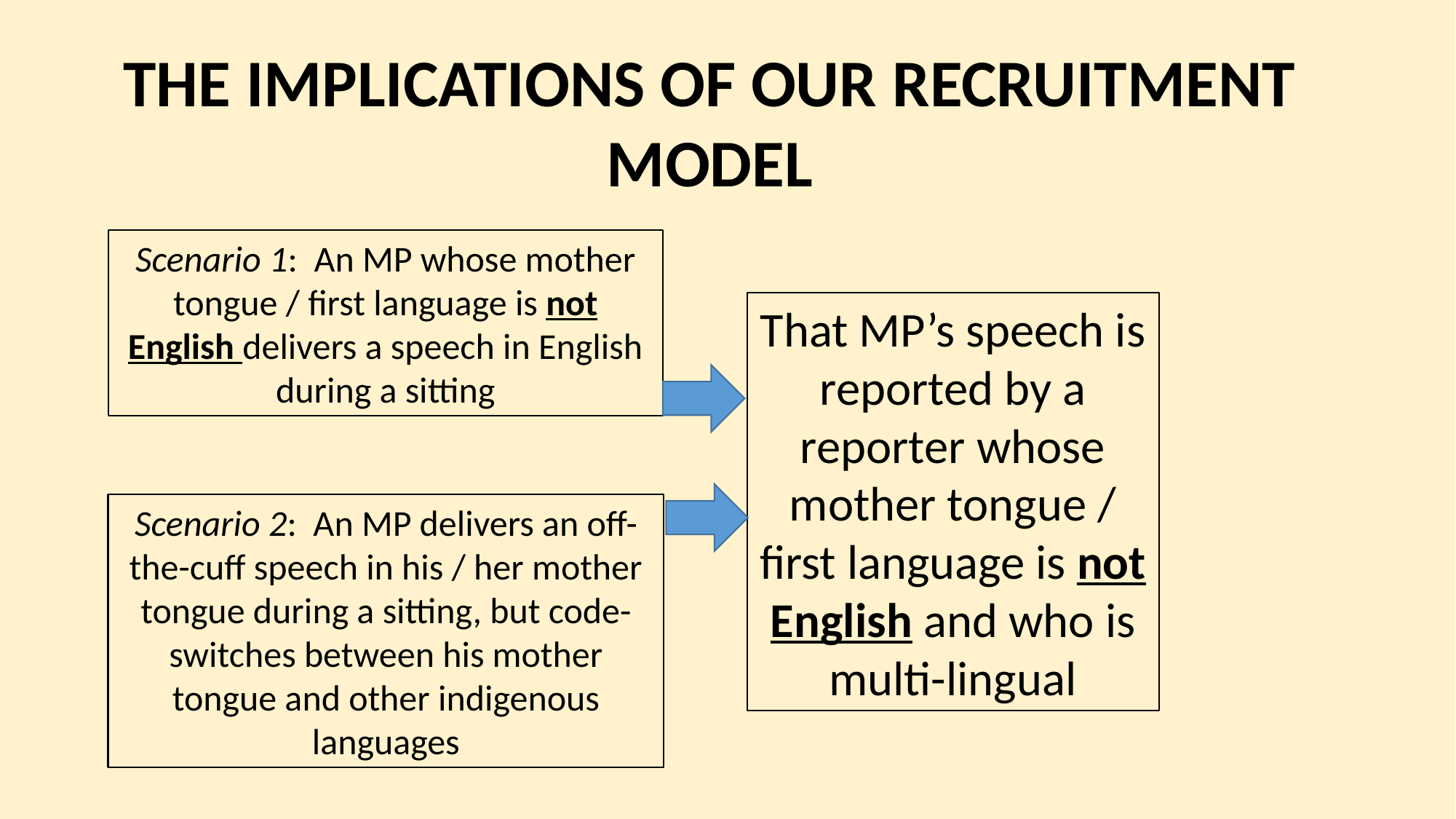

THE IMPLICATIONS OF OUR RECRUITMENT MODEL
Scenario 1:  An MP whose mother tongue / first language is not English delivers a speech in English during a sitting
That MP’s speech is reported by a reporter whose mother tongue / first language is not English and who is multi-lingual

Scenario 2:  An MP delivers an off-the-cuff speech in his / her mother tongue during a sitting, but code-switches between his mother tongue and other indigenous languages